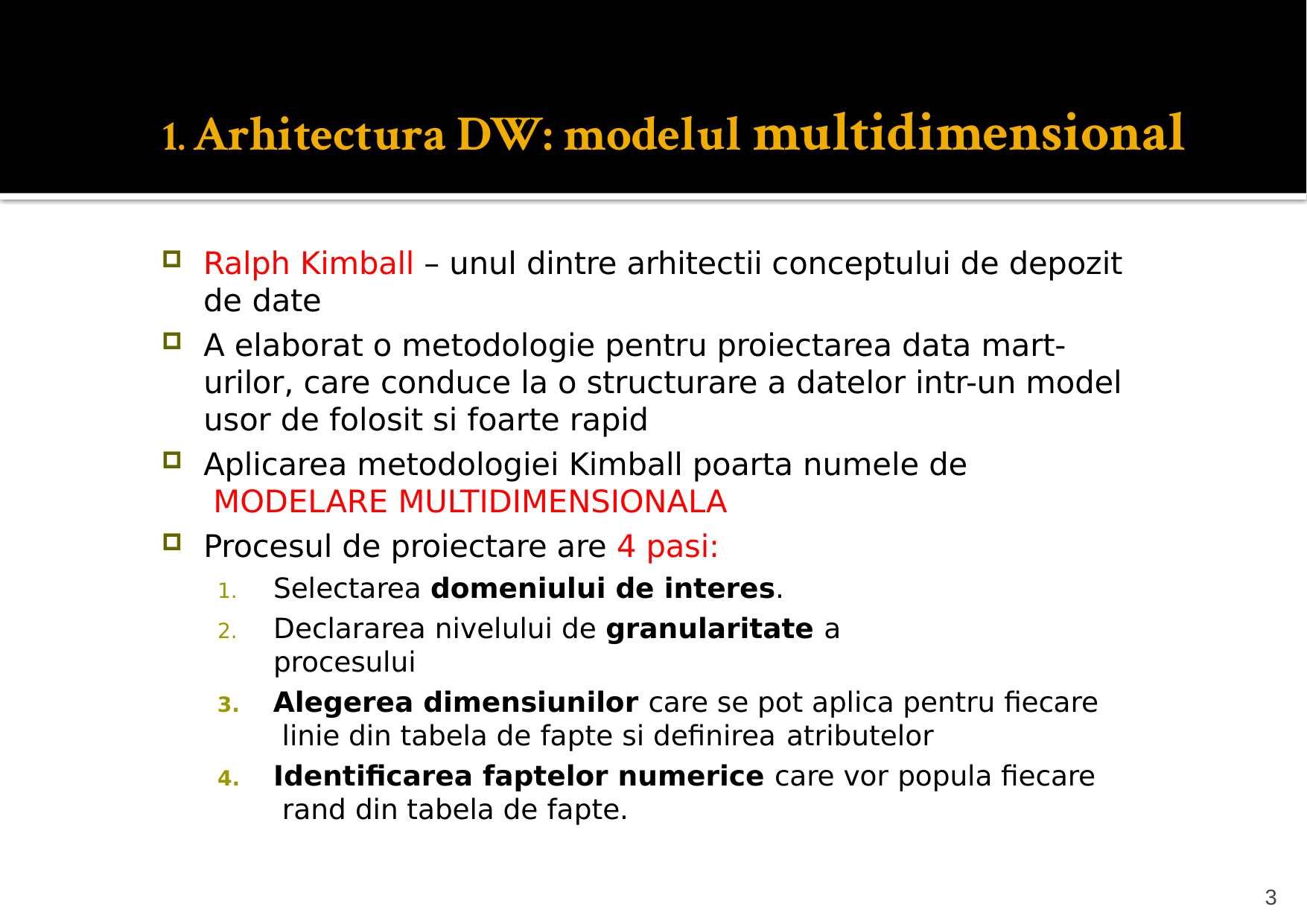

# 1. Arhitectura DW: modelul multidimensional
Ralph Kimball – unul dintre arhitectii conceptului de depozit  de date
A elaborat o metodologie pentru proiectarea data mart-  urilor, care conduce la o structurare a datelor intr-un model  usor de folosit si foarte rapid
Aplicarea metodologiei Kimball poarta numele de  MODELARE MULTIDIMENSIONALA
Procesul de proiectare are 4 pasi:
Selectarea domeniului de interes.
Declararea nivelului de granularitate a procesului
Alegerea dimensiunilor care se pot aplica pentru fiecare  linie din tabela de fapte si definirea atributelor
Identificarea faptelor numerice care vor popula fiecare  rand din tabela de fapte.
3